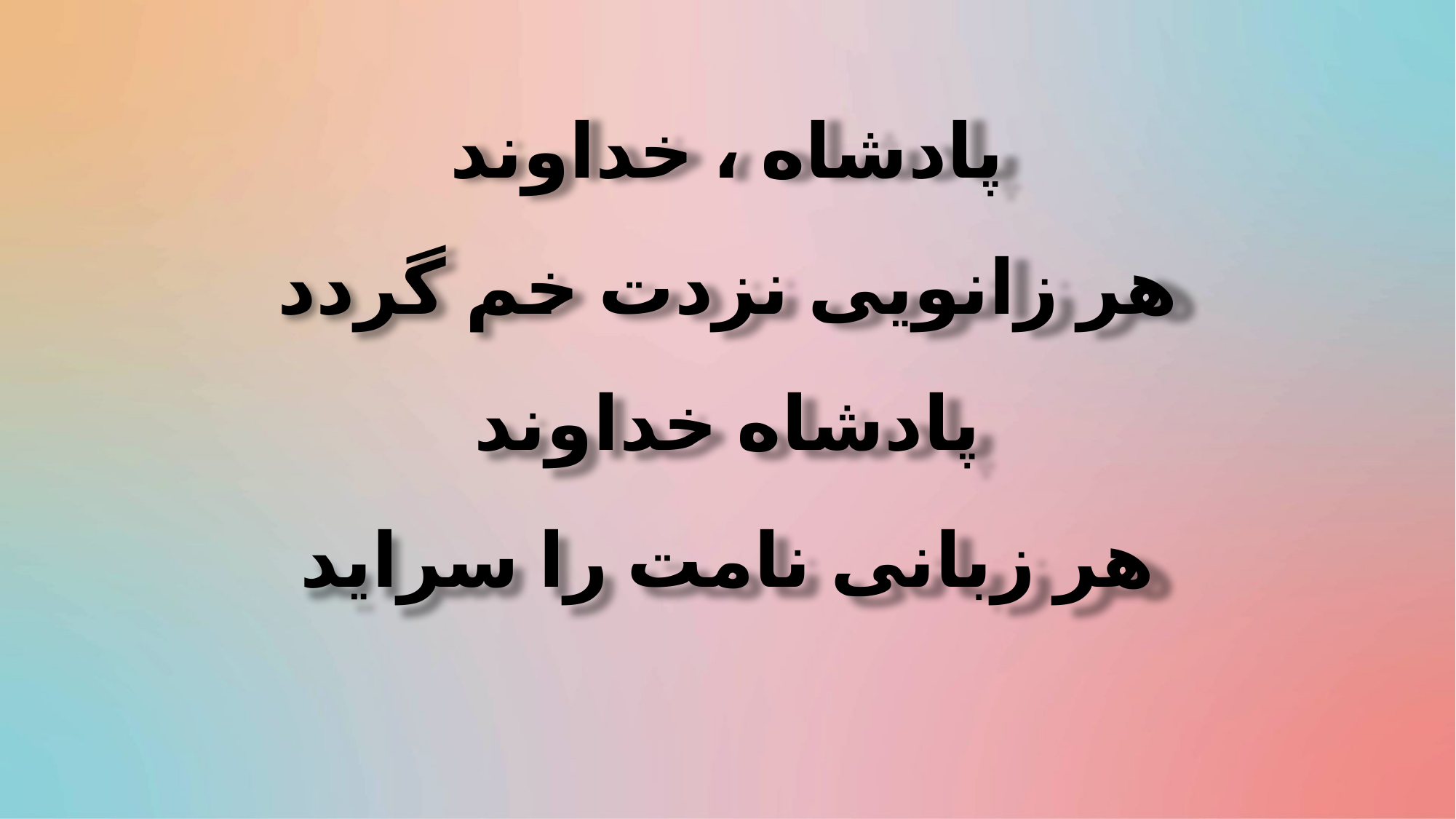

پادشاه ، خداوند
هر زانویی نزدت خم گردد
پادشاه خداوند
هر زبانی نامت را سراید